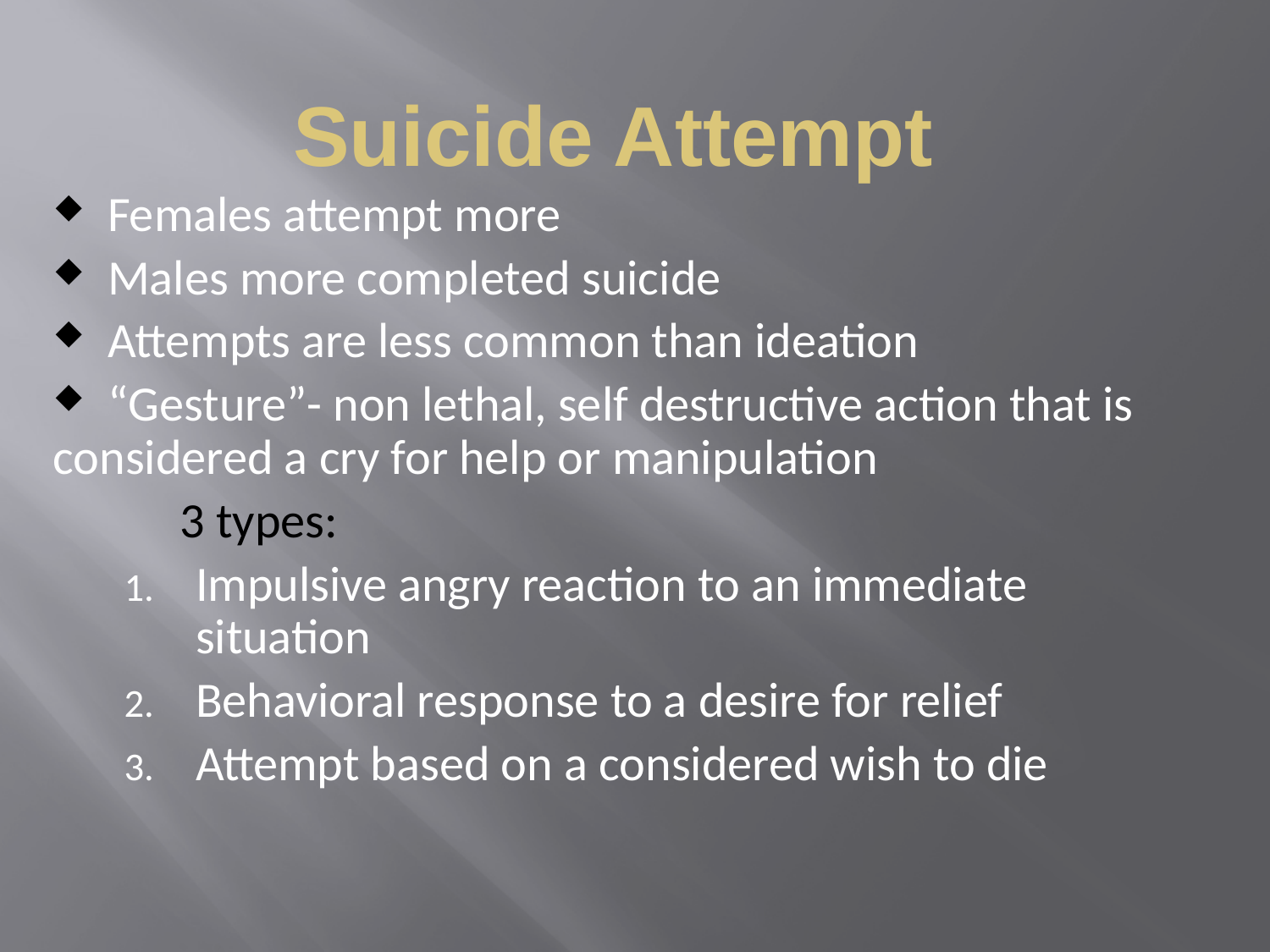

# Suicide Attempt
  Females attempt more
  Males more completed suicide
  Attempts are less common than ideation
  “Gesture”- non lethal, self destructive action that is considered a cry for help or manipulation
  	3 types:
Impulsive angry reaction to an immediate situation
Behavioral response to a desire for relief
Attempt based on a considered wish to die